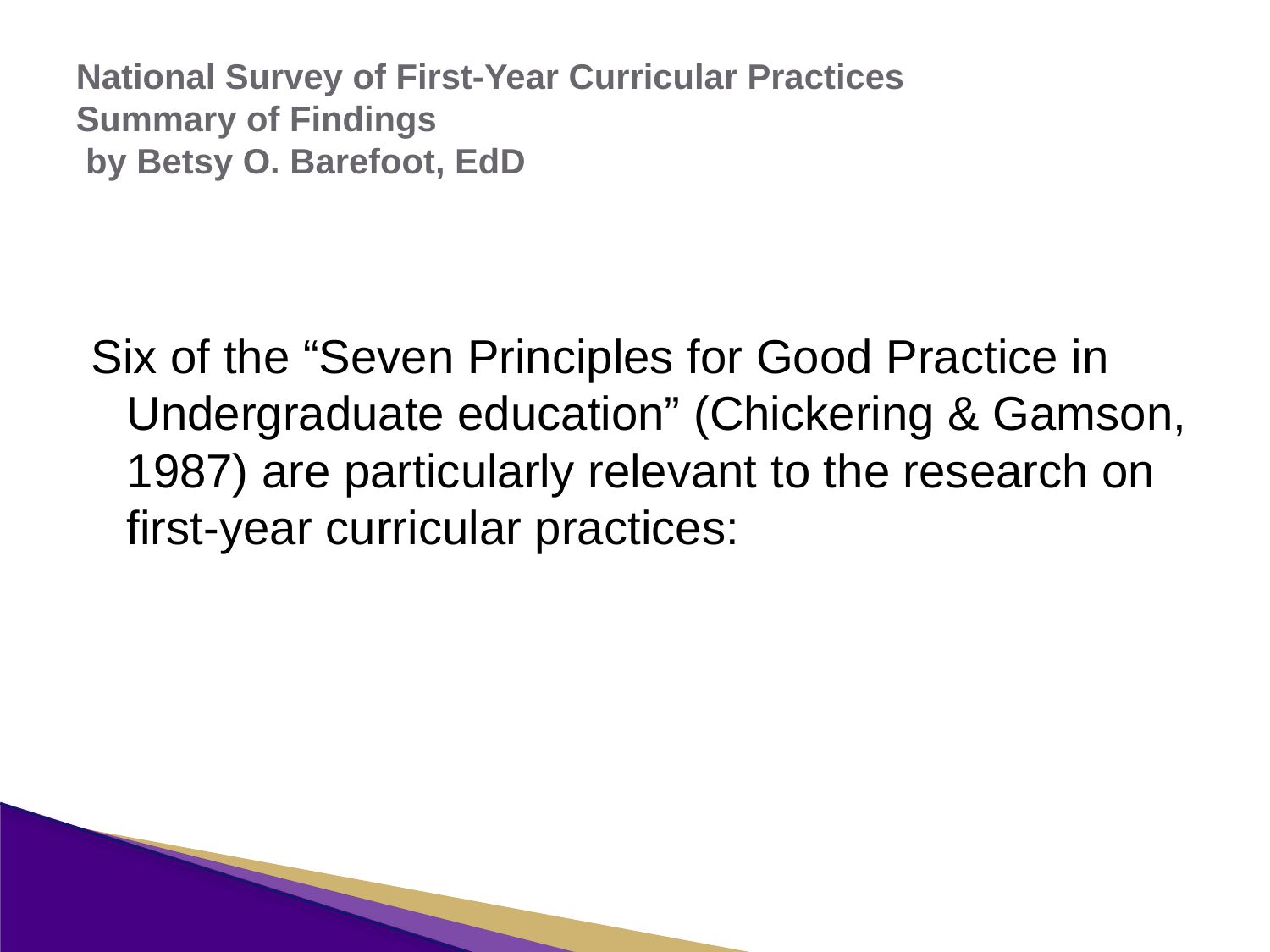

# National Survey of First-Year Curricular Practices Summary of Findings by Betsy O. Barefoot, EdD
Six of the “Seven Principles for Good Practice in Undergraduate education” (Chickering & Gamson, 1987) are particularly relevant to the research on first-year curricular practices: